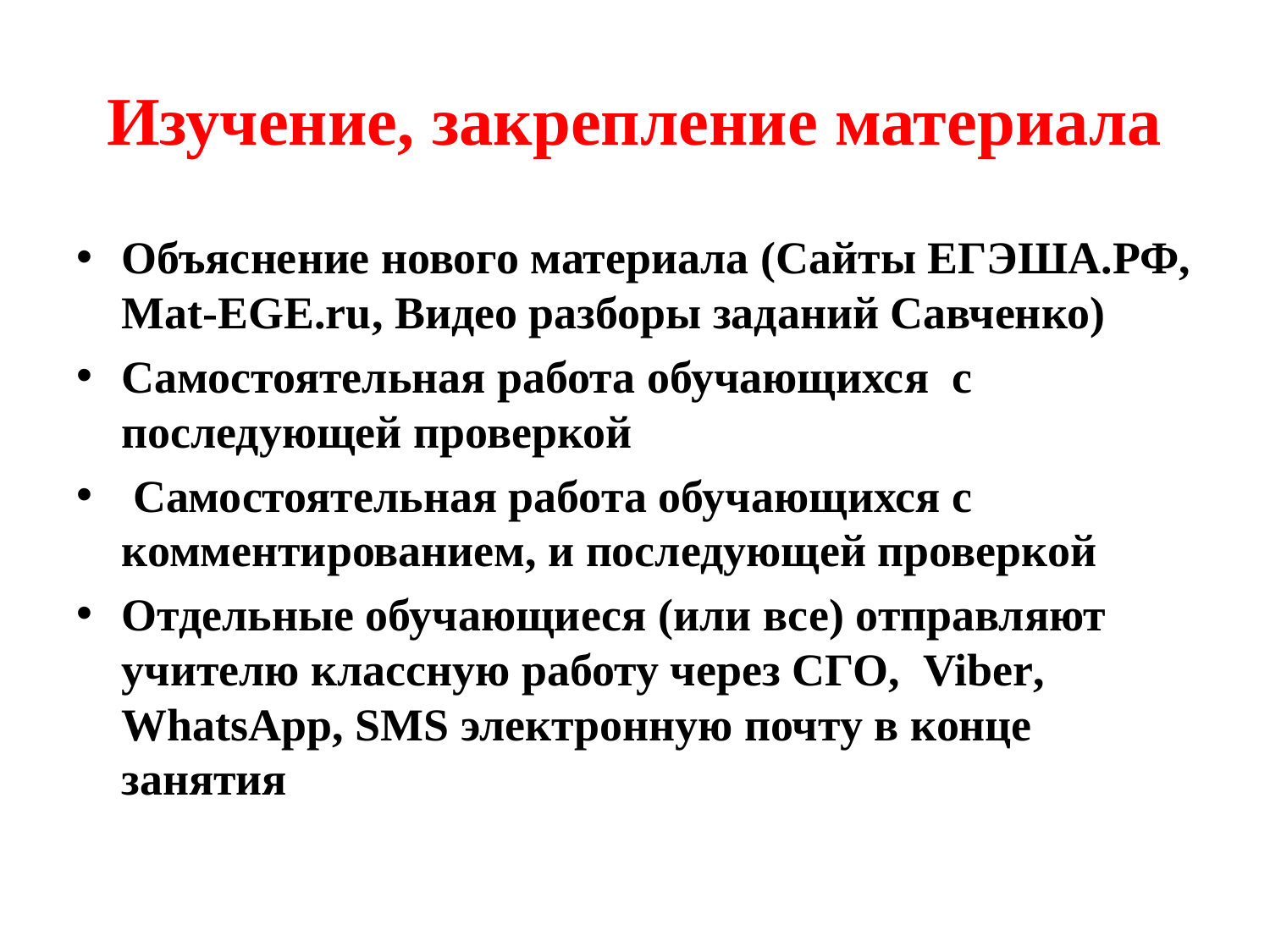

# Изучение, закрепление материала
Объяснение нового материала (Cайты ЕГЭША.РФ, Mat-EGE.ru, Видео разборы заданий Савченко)
Самостоятельная работа обучающихся  с последующей проверкой
 Самостоятельная работа обучающихся с комментированием, и последующей проверкой
Отдельные обучающиеся (или все) отправляют учителю классную работу через СГО,  Viber, WhatsApp, SMS электронную почту в конце занятия